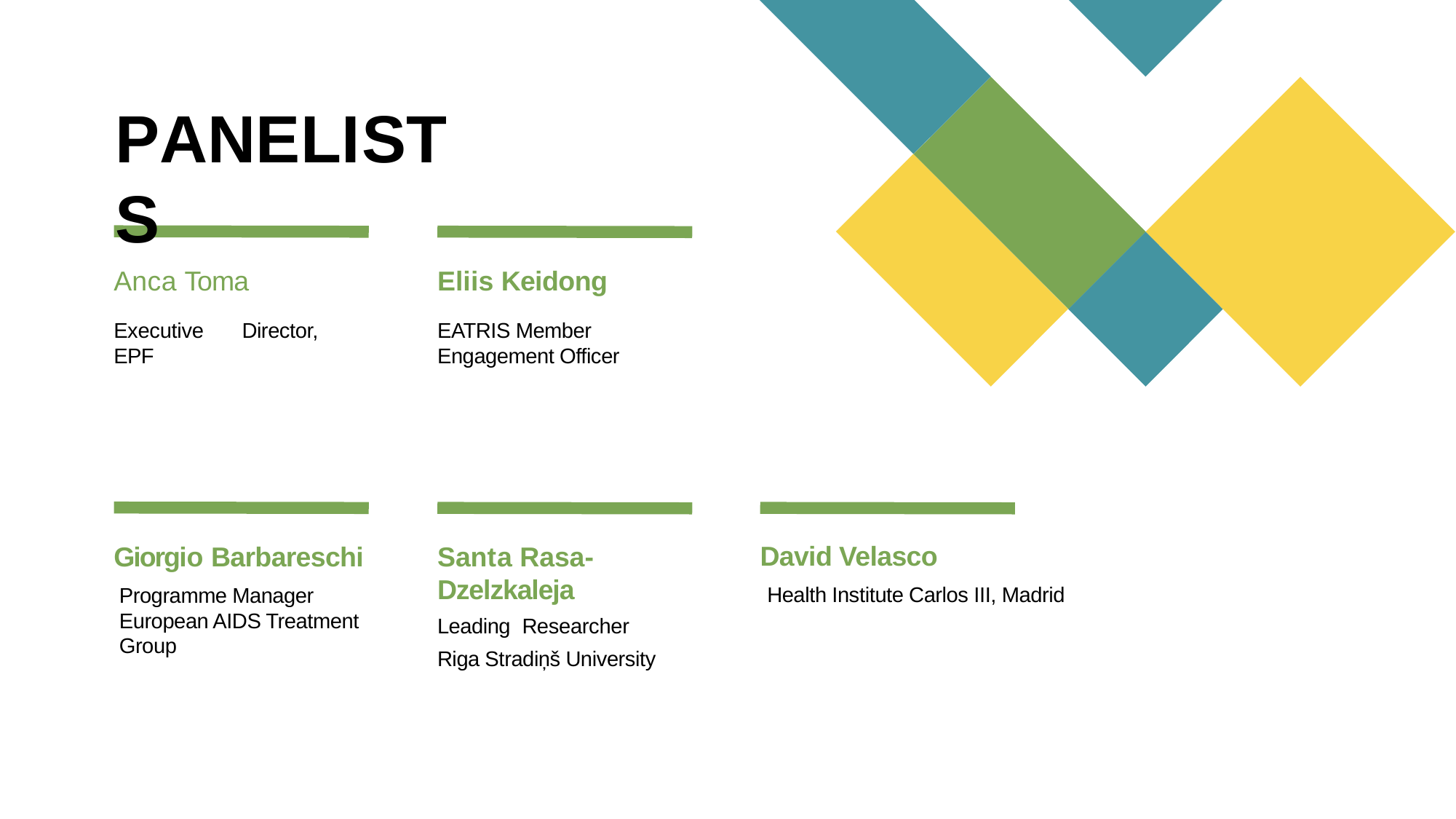

# PANELISTS

Anca Toma
Executive Director, EPF
Eliis Keidong
EATRIS Member Engagement Officer

David Velasco
Giorgio Barbareschi
Santa Rasa-Dzelzkaleja
Leading Researcher
Riga Stradiņš University
Health Institute Carlos III, Madrid
Programme Manager European AIDS Treatment Group